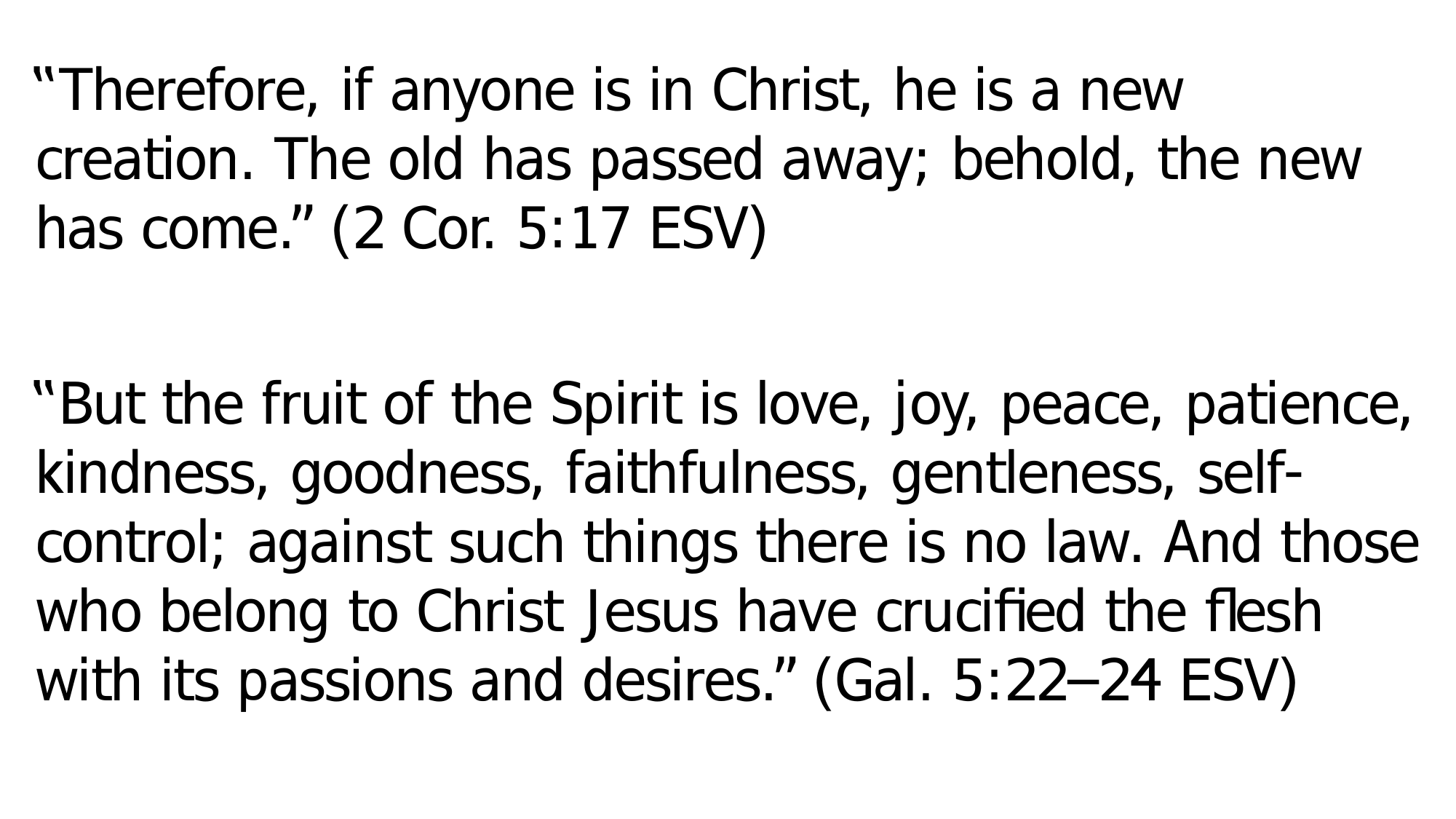

“Therefore, if anyone is in Christ, he is a new creation. The old has passed away; behold, the new has come.” (2 Cor. 5:17 ESV)
“But the fruit of the Spirit is love, joy, peace, patience, kindness, goodness, faithfulness, gentleness, self-control; against such things there is no law. And those who belong to Christ Jesus have crucified the flesh with its passions and desires.” (Gal. 5:22–24 ESV)